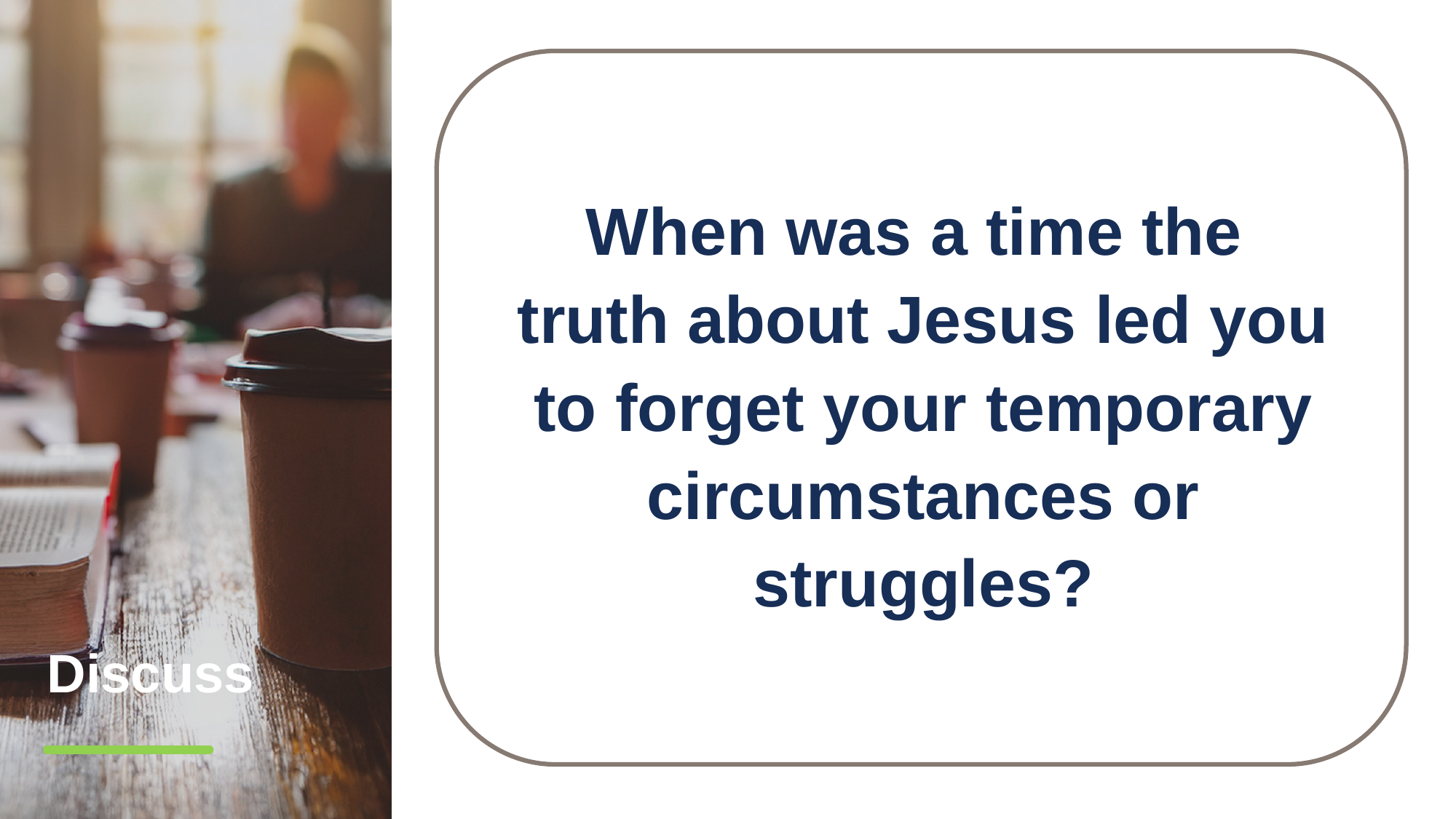

When was a time the
truth about Jesus led you to forget your temporary circumstances or struggles?
# Discuss